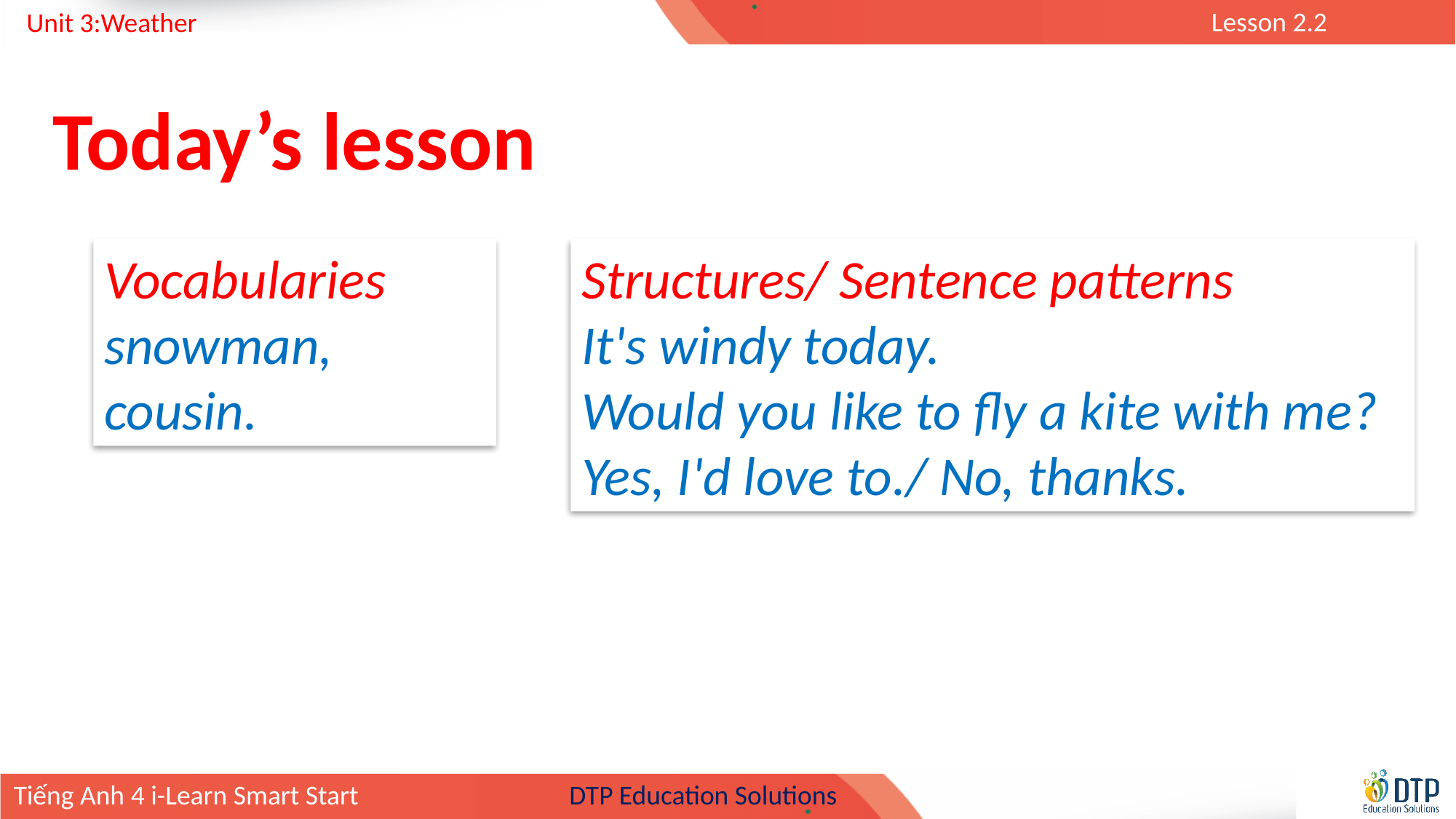

Today’s lesson
Vocabularies
snowman, cousin.
Structures/ Sentence patterns
It's windy today.
Would you like to fly a kite with me?
Yes, I'd love to./ No, thanks.